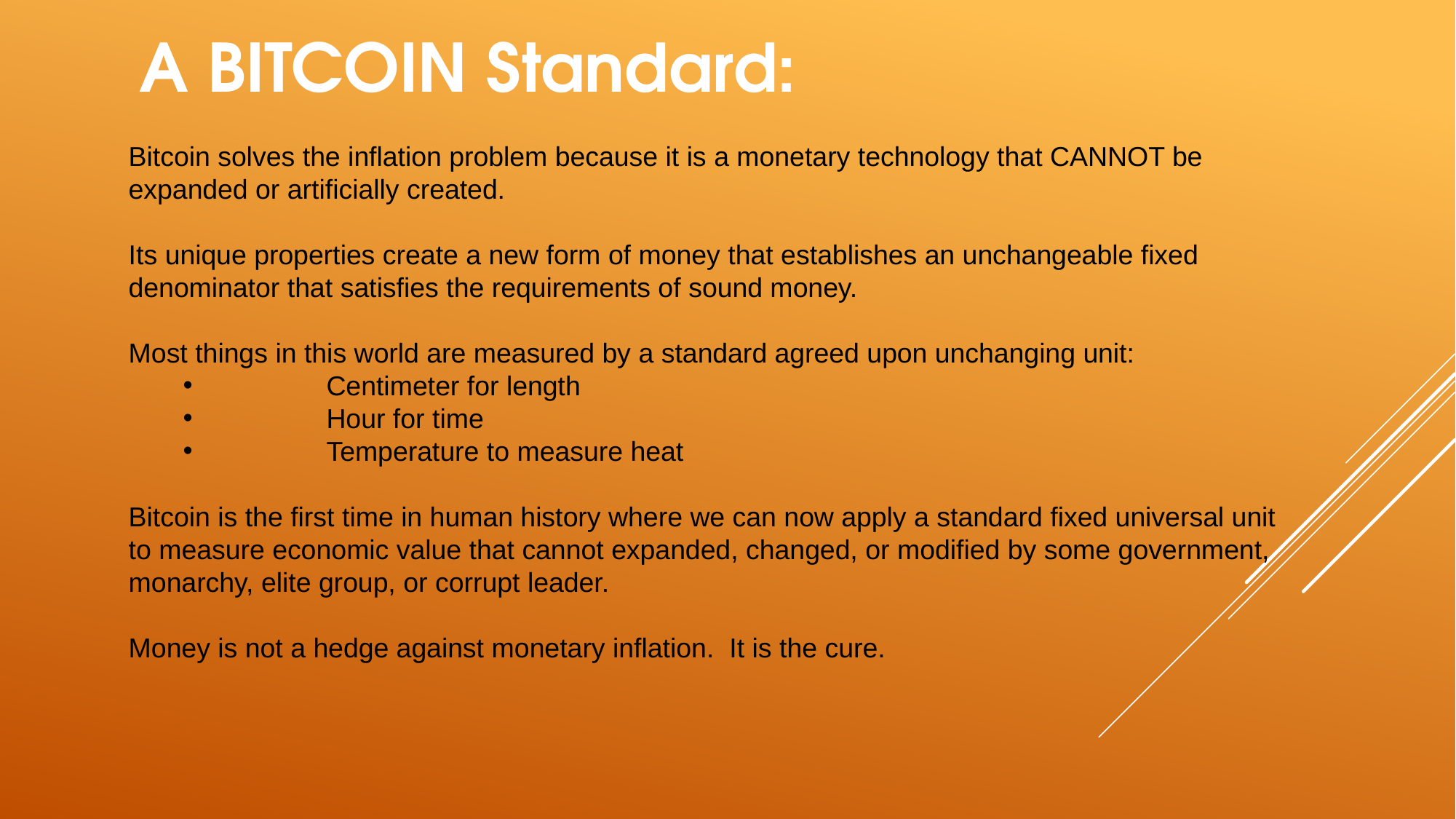

A BITCOIN Standard:
Bitcoin solves the inflation problem because it is a monetary technology that CANNOT be expanded or artificially created.

Its unique properties create a new form of money that establishes an unchangeable fixed denominator that satisfies the requirements of sound money.

Most things in this world are measured by a standard agreed upon unchanging unit:
	Centimeter for length
	Hour for time
	Temperature to measure heat

Bitcoin is the first time in human history where we can now apply a standard fixed universal unit to measure economic value that cannot expanded, changed, or modified by some government, monarchy, elite group, or corrupt leader.

Money is not a hedge against monetary inflation.  It is the cure.